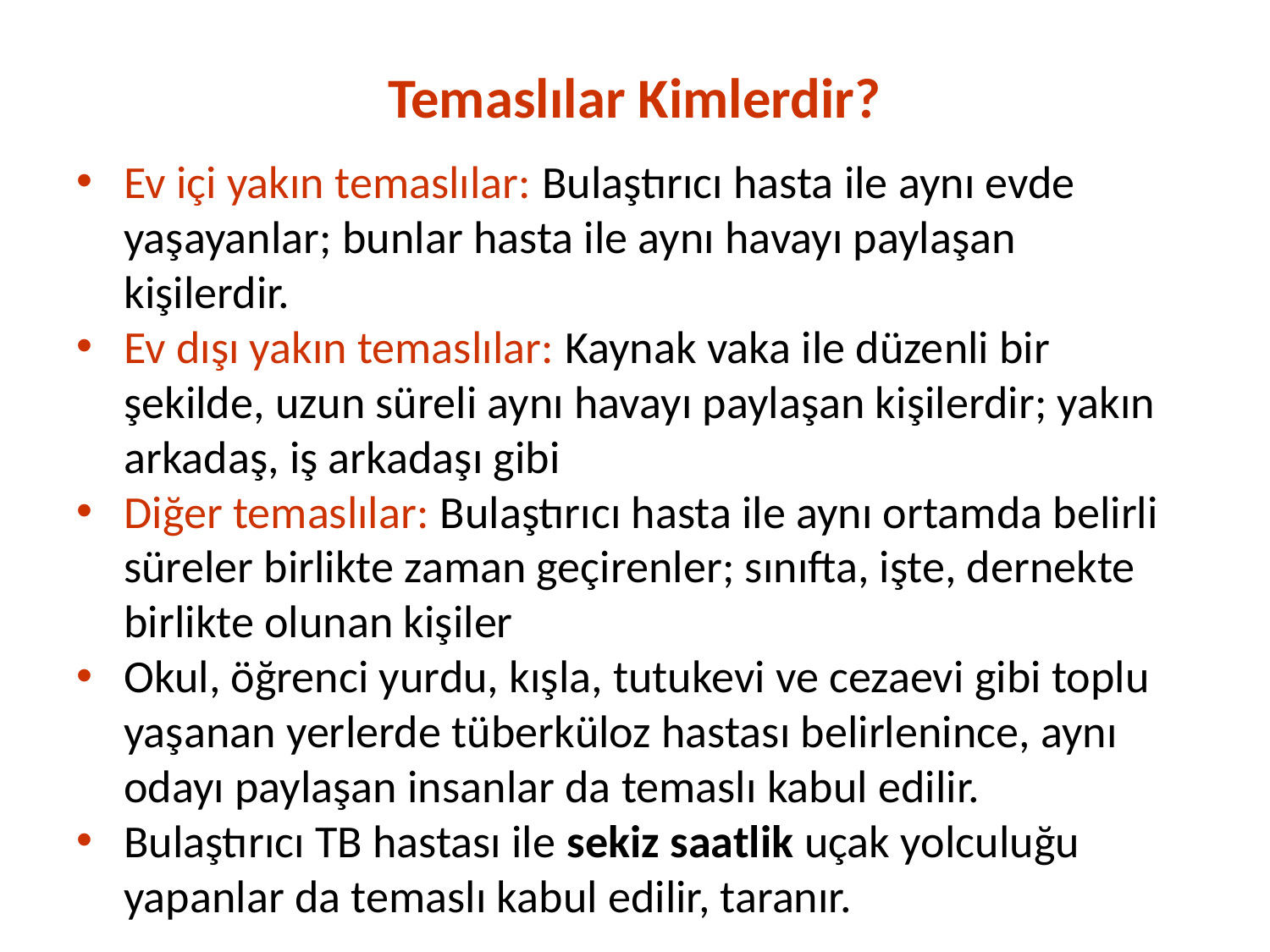

Temaslılar Kimlerdir?
Ev içi yakın temaslılar: Bulaştırıcı hasta ile aynı evde yaşayanlar; bunlar hasta ile aynı havayı paylaşan kişilerdir.
Ev dışı yakın temaslılar: Kaynak vaka ile düzenli bir şekilde, uzun süreli aynı havayı paylaşan kişilerdir; yakın arkadaş, iş arkadaşı gibi
Diğer temaslılar: Bulaştırıcı hasta ile aynı ortamda belirli süreler birlikte zaman geçirenler; sınıfta, işte, dernekte birlikte olunan kişiler
Okul, öğrenci yurdu, kışla, tutukevi ve cezaevi gibi toplu yaşanan yerlerde tüberküloz hastası belirlenince, aynı odayı paylaşan insanlar da temaslı kabul edilir.
Bulaştırıcı TB hastası ile sekiz saatlik uçak yolculuğu yapanlar da temaslı kabul edilir, taranır.